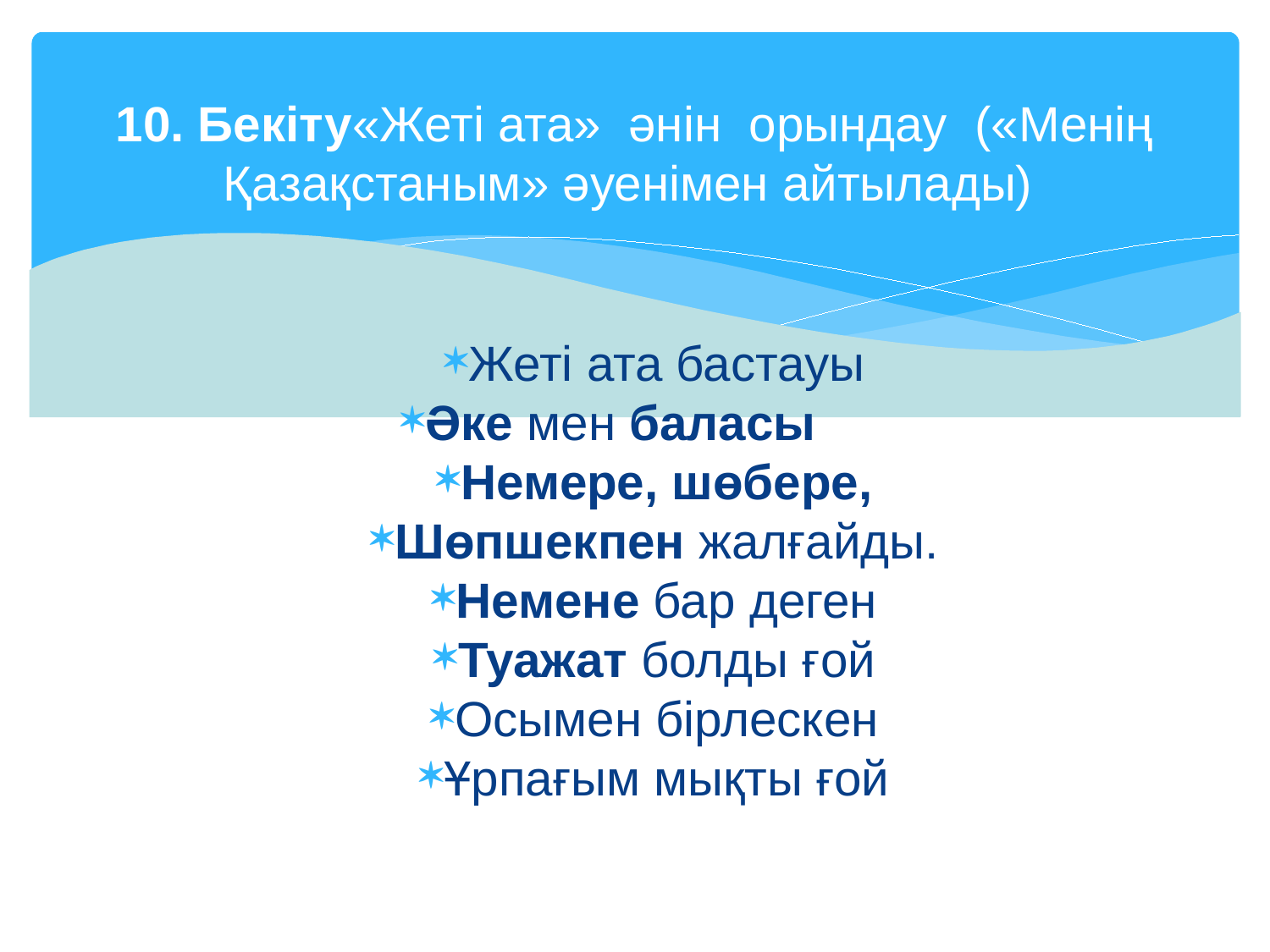

# 10. Бекіту «Жеті ата»  әнін  орындау  («Менің Қазақстаным» әуенімен айтылады)
Жеті ата бастауы
Әке мен баласы
Немере, шөбере,
Шөпшекпен жалғайды.
Немене бар деген
Туажат болды ғой
Осымен бірлескен
Ұрпағым мықты ғой